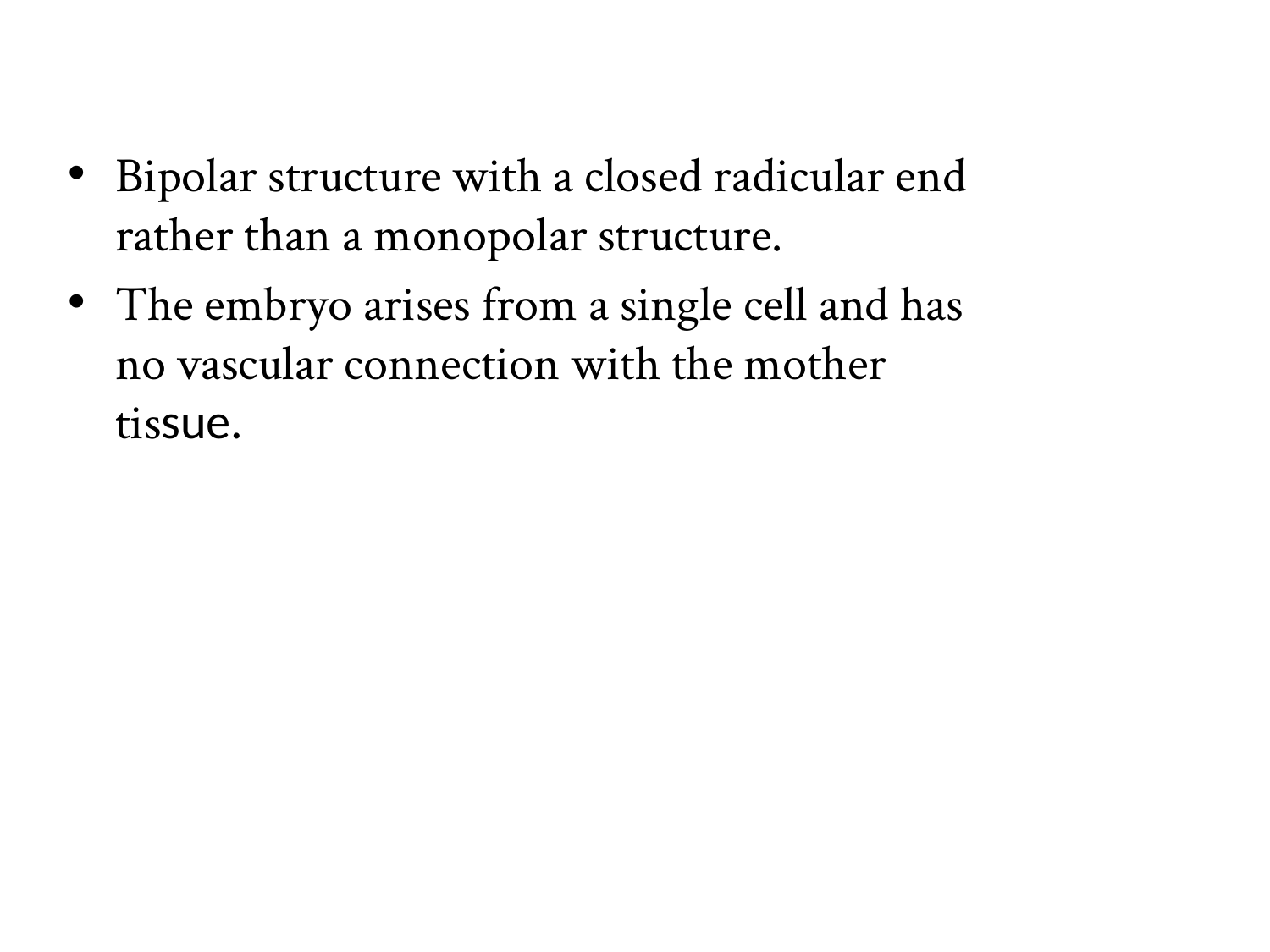

Bipolar structure with a closed radicular end rather than a monopolar structure.
The embryo arises from a single cell and has no vascular connection with the mother tissue.